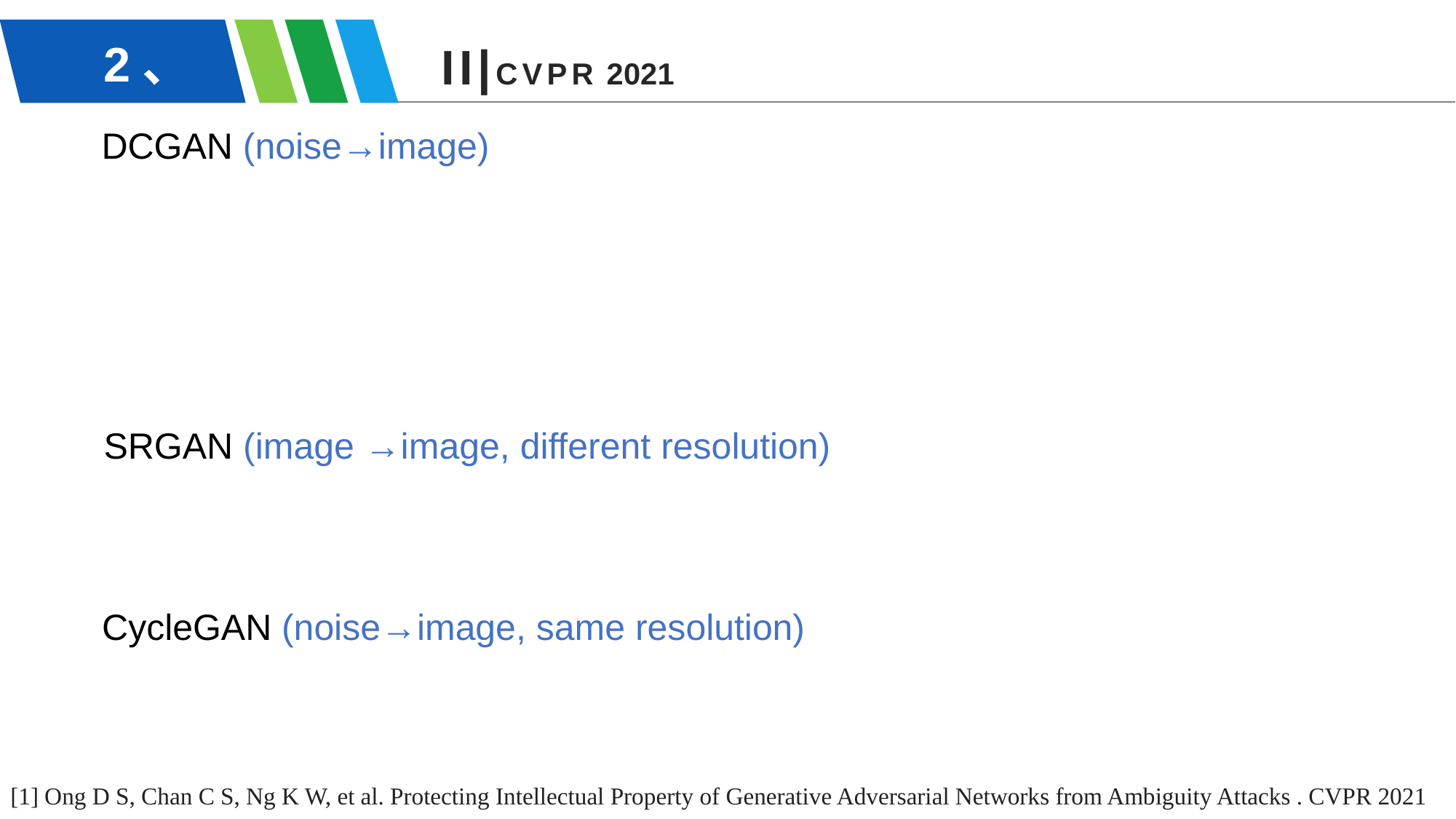

2、
II|CVPR 2021
DCGAN (noise→image)
SRGAN (image →image, different resolution)
CycleGAN (noise→image, same resolution)
[1] Ong D S, Chan C S, Ng K W, et al. Protecting Intellectual Property of Generative Adversarial Networks from Ambiguity Attacks . CVPR 2021